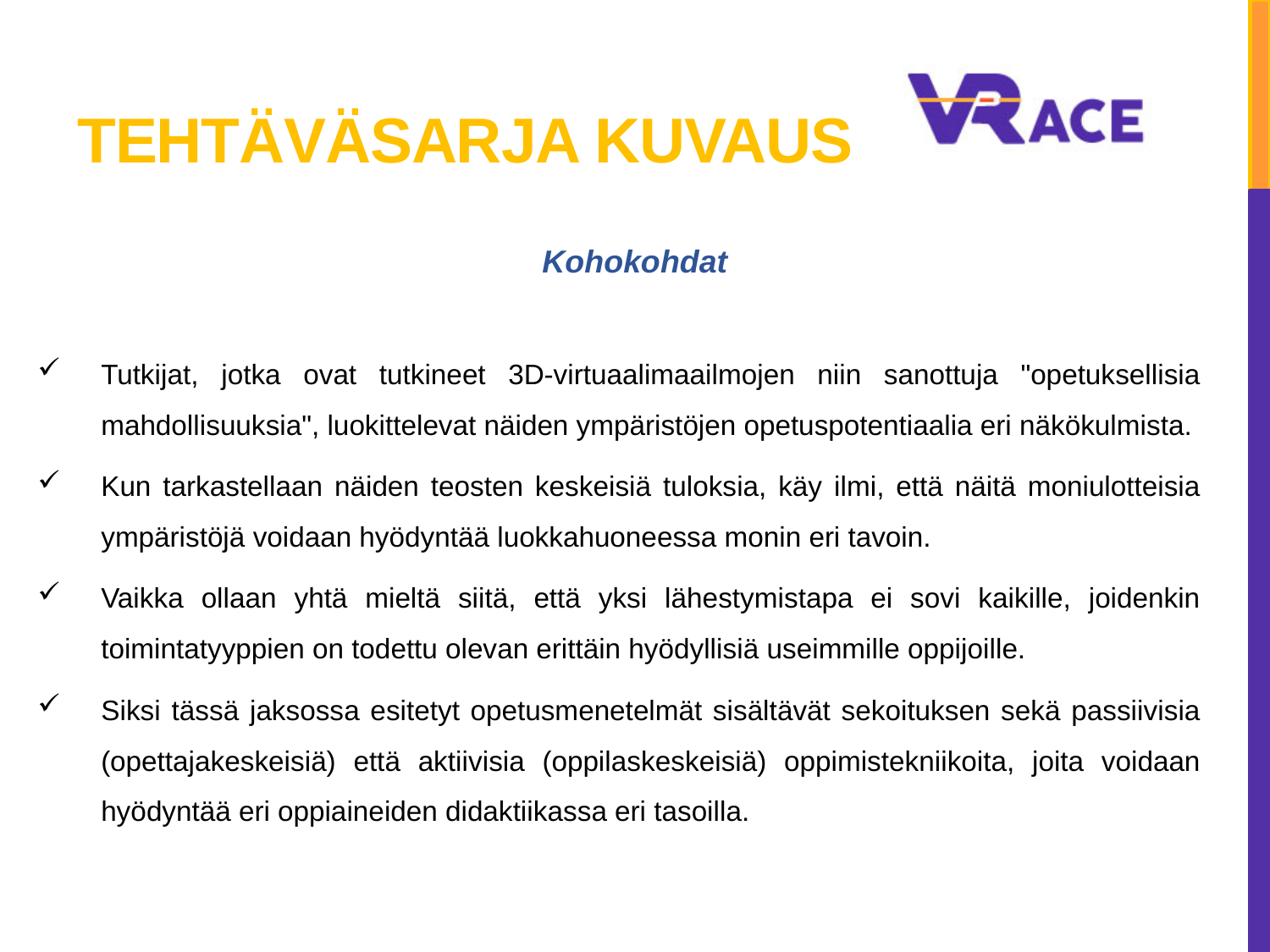

# Tehtäväsarja kuvaus
Kohokohdat
Tutkijat, jotka ovat tutkineet 3D-virtuaalimaailmojen niin sanottuja "opetuksellisia mahdollisuuksia", luokittelevat näiden ympäristöjen opetuspotentiaalia eri näkökulmista.
Kun tarkastellaan näiden teosten keskeisiä tuloksia, käy ilmi, että näitä moniulotteisia ympäristöjä voidaan hyödyntää luokkahuoneessa monin eri tavoin.
Vaikka ollaan yhtä mieltä siitä, että yksi lähestymistapa ei sovi kaikille, joidenkin toimintatyyppien on todettu olevan erittäin hyödyllisiä useimmille oppijoille.
Siksi tässä jaksossa esitetyt opetusmenetelmät sisältävät sekoituksen sekä passiivisia (opettajakeskeisiä) että aktiivisia (oppilaskeskeisiä) oppimistekniikoita, joita voidaan hyödyntää eri oppiaineiden didaktiikassa eri tasoilla.